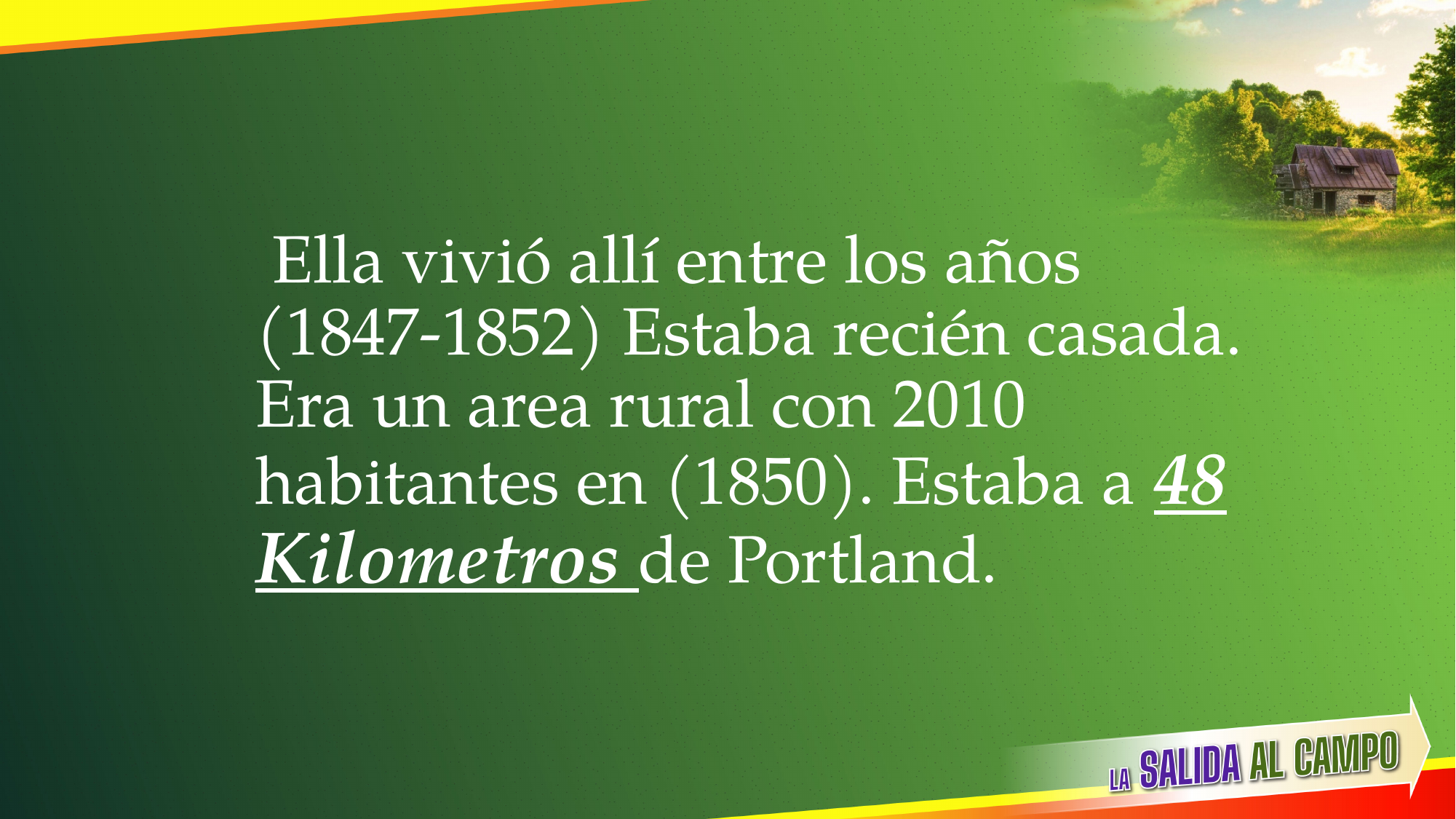

Ella vivió allí entre los años (1847-1852) Estaba recién casada. Era un area rural con 2010 habitantes en (1850). Estaba a 48 Kilometros de Portland.